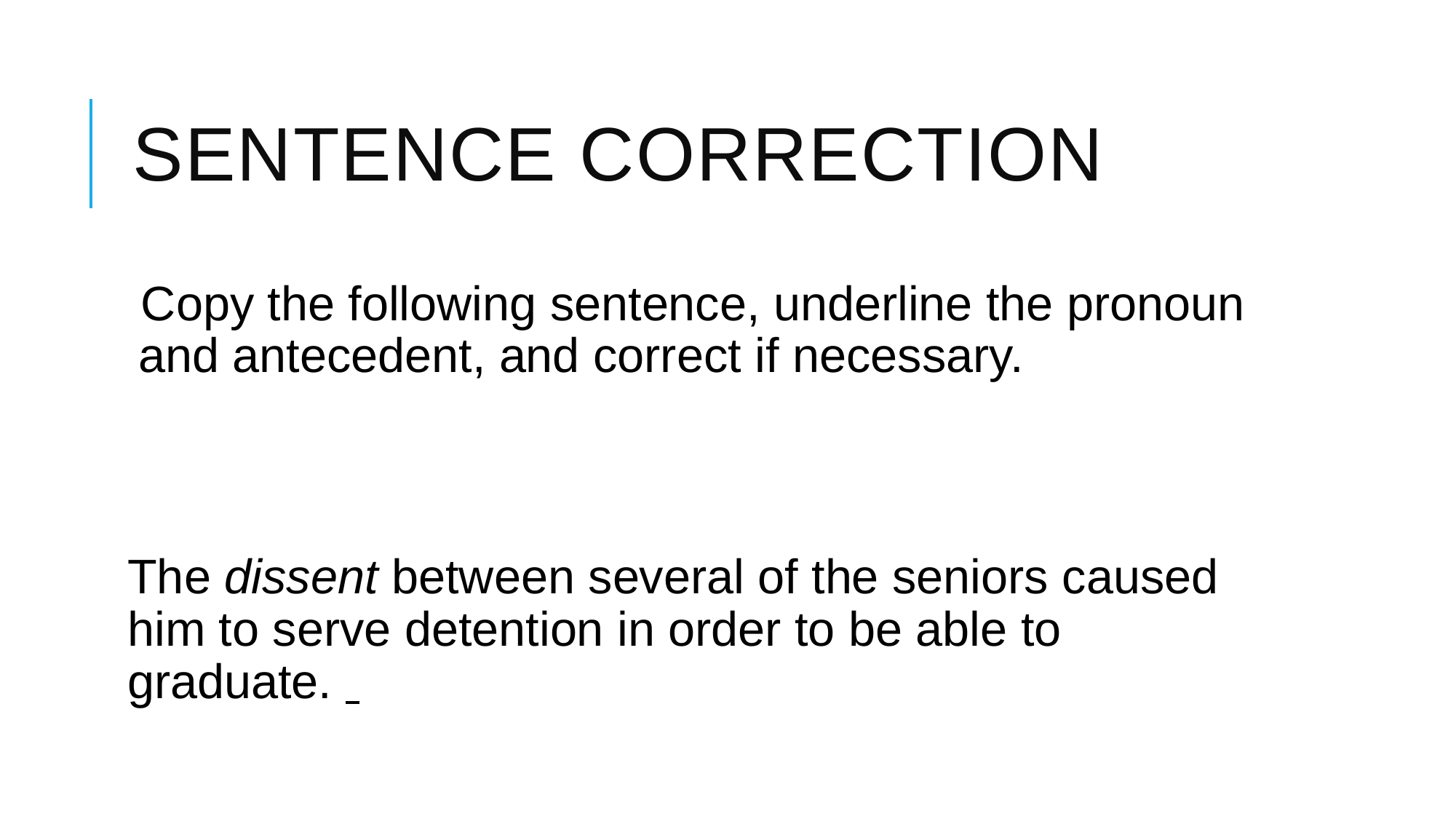

# Sentence Correction
Copy the following sentence, underline the pronoun and antecedent, and correct if necessary.

The dissent between several of the seniors caused him to serve detention in order to be able to graduate.